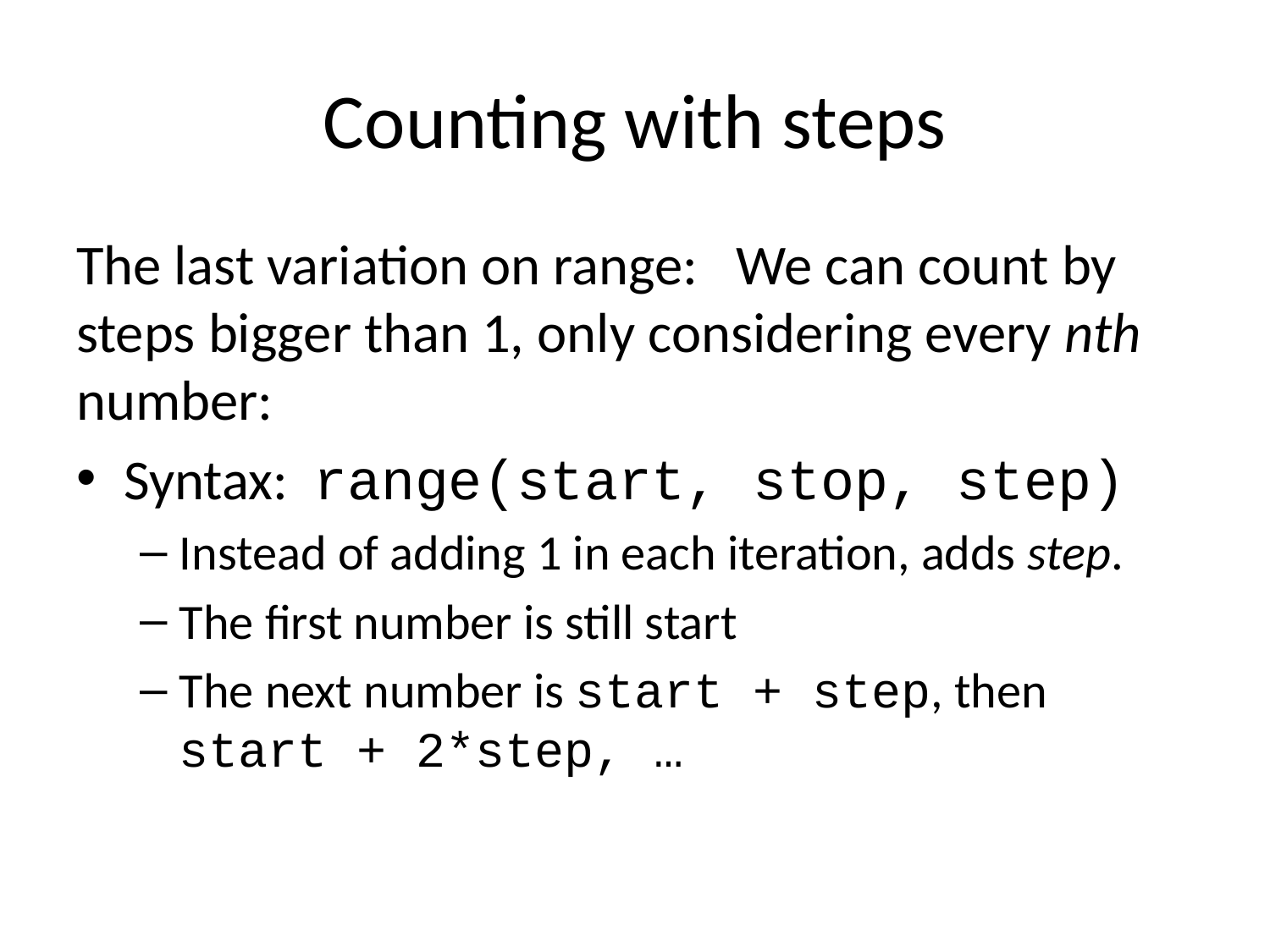

# Counting with steps
The last variation on range:   We can count by steps bigger than 1, only considering every nth number:
Syntax:  range(start, stop, step)
Instead of adding 1 in each iteration, adds step.
The first number is still start
The next number is start + step, then start + 2*step, …